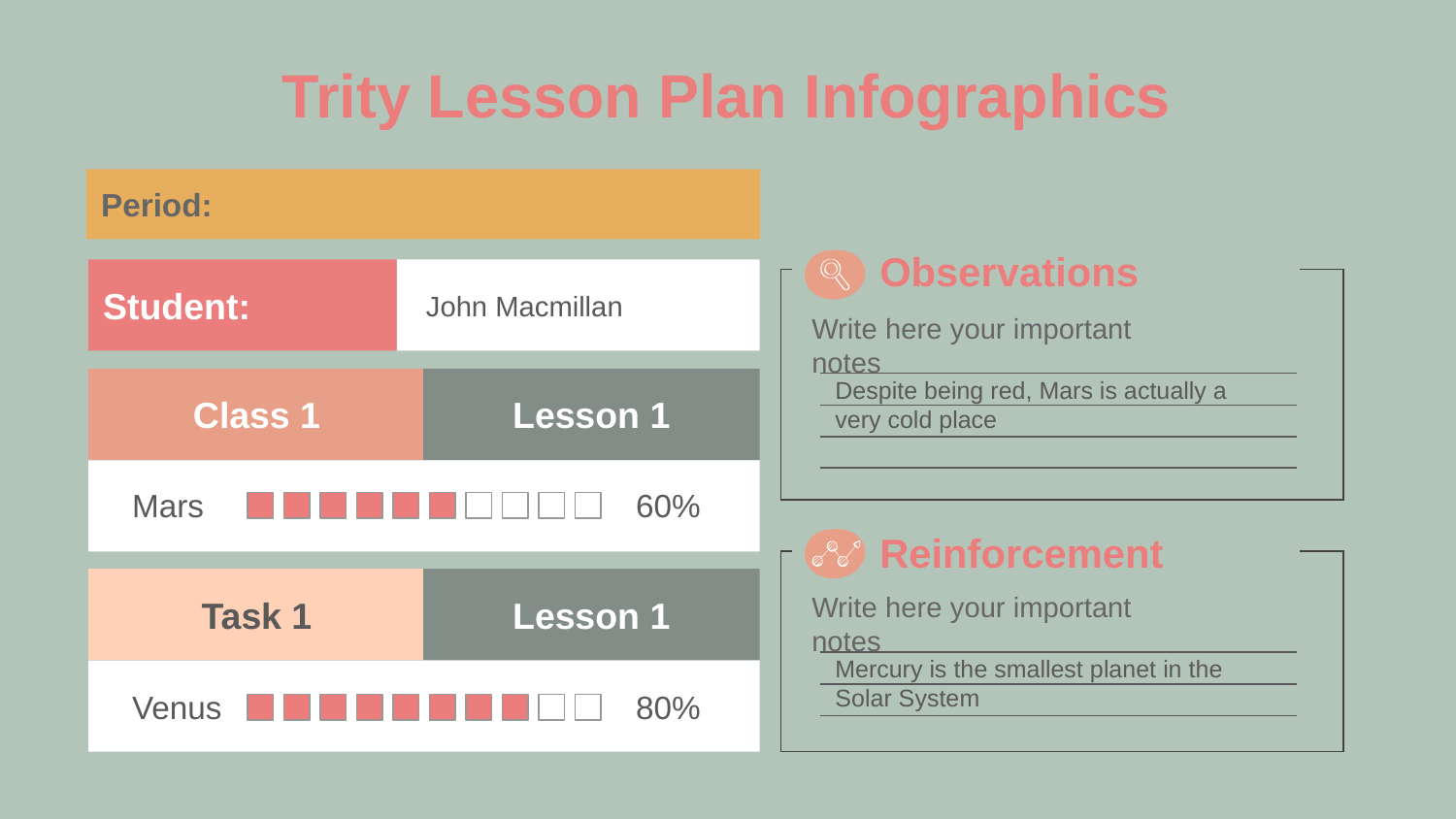

# Trity Lesson Plan Infographics
Period:
Observations

Write here your important notes
Despite being red, Mars is actually a very cold place
Student:
John Macmillan
Class 1
Lesson 1

Mars
60%

Reinforcement

Write here your important notes
Mercury is the smallest planet in the Solar System
Task 1
Lesson 1

Venus
80%